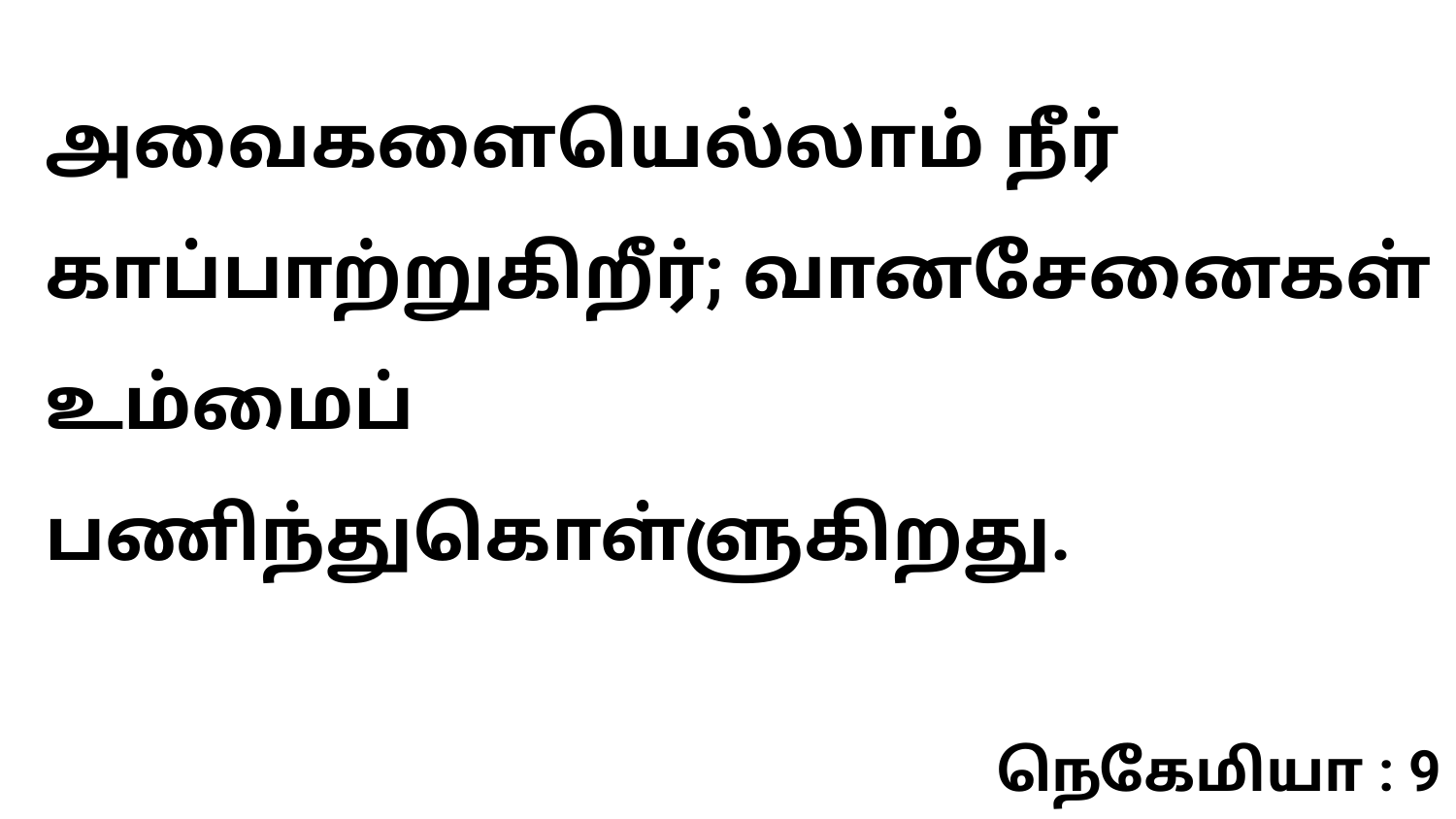

அவைகளையெல்லாம் நீர் காப்பாற்றுகிறீர்; வானசேனைகள் உம்மைப் பணிந்துகொள்ளுகிறது.
நெகேமியா : 9